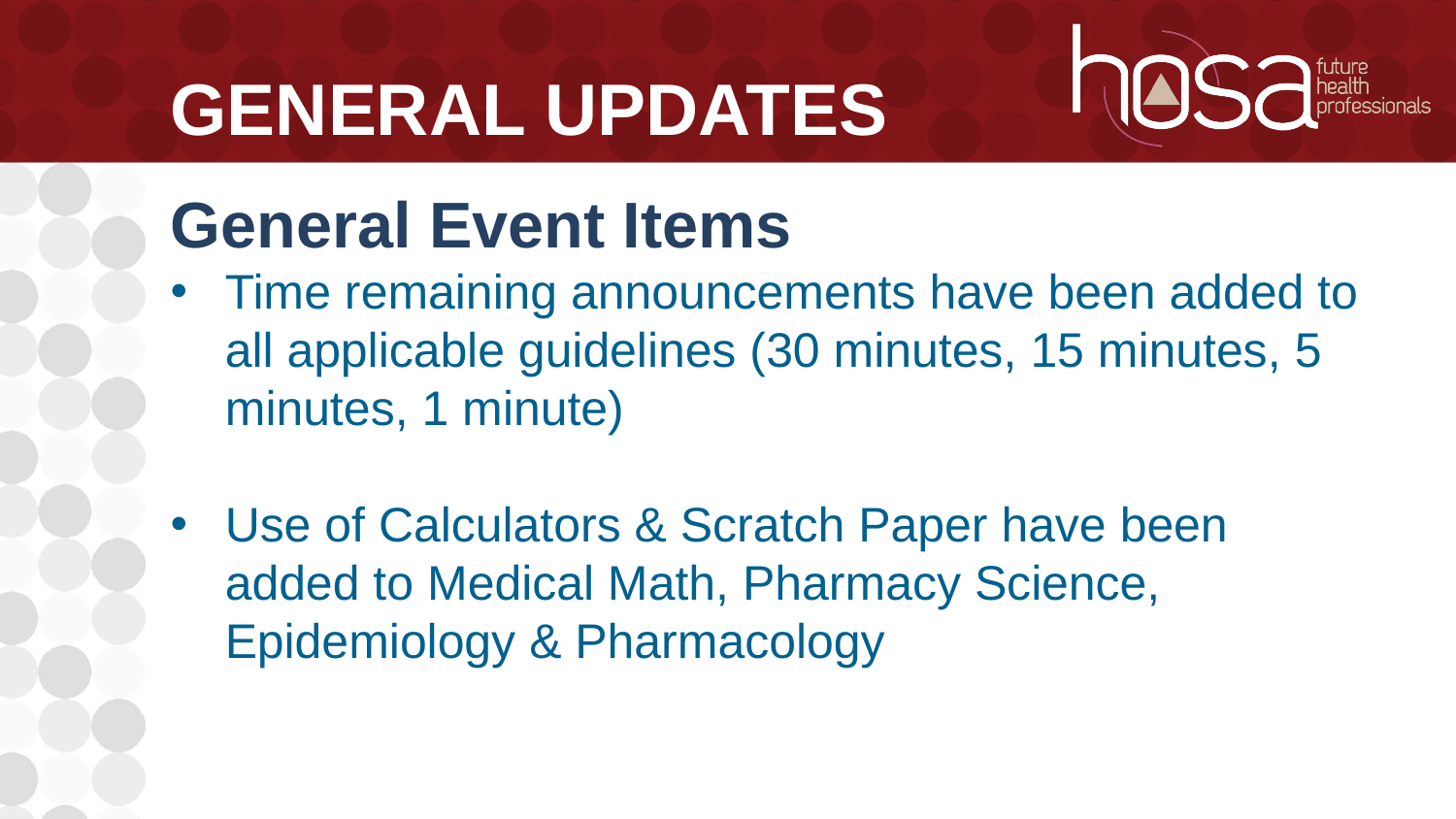

# General UPDATES
General Event Items
Time remaining announcements have been added to all applicable guidelines (30 minutes, 15 minutes, 5 minutes, 1 minute)

Use of Calculators & Scratch Paper have been added to Medical Math, Pharmacy Science, Epidemiology & Pharmacology